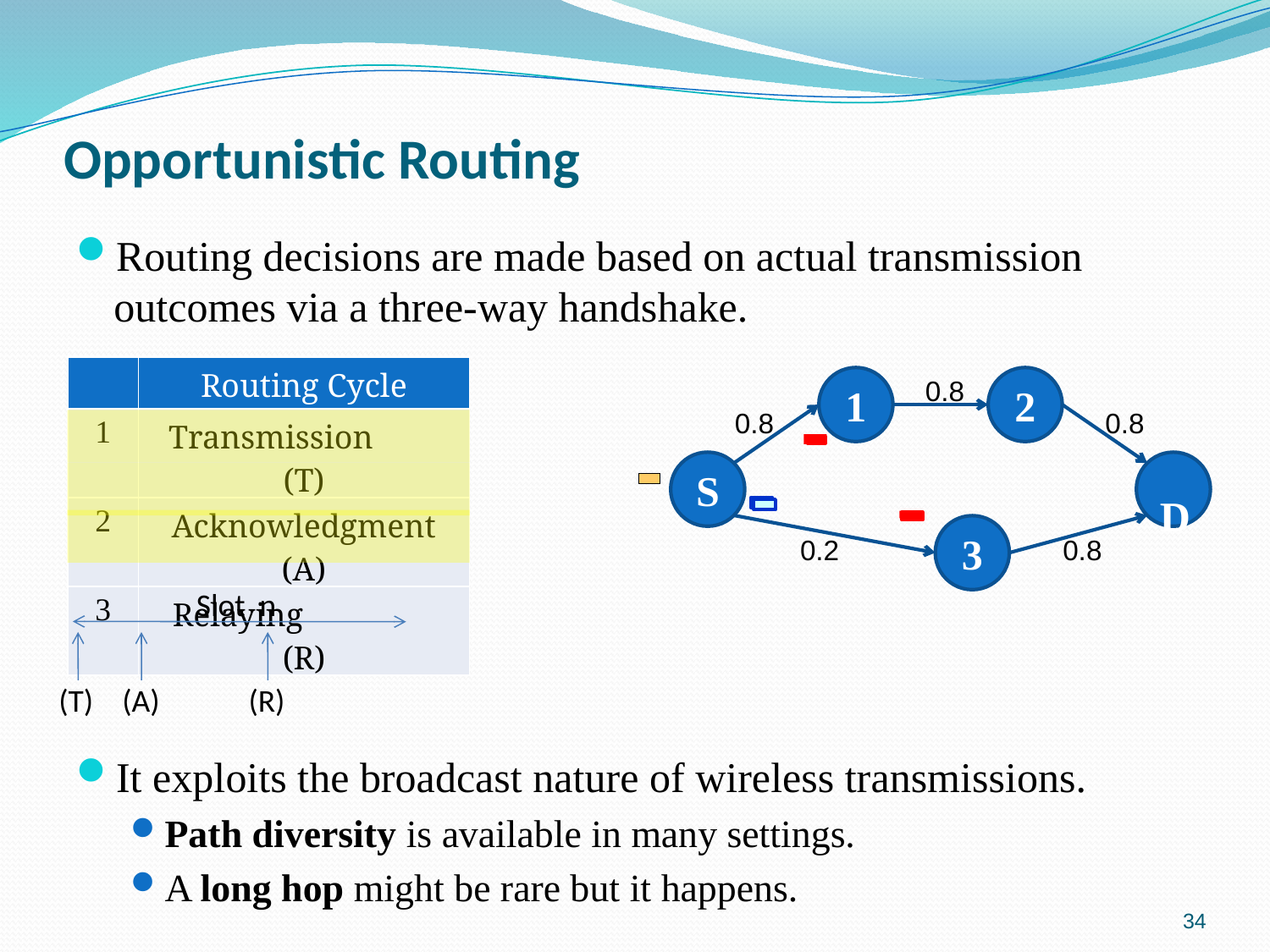

# Opportunistic Routing
Routing decisions are made based on actual transmission outcomes via a three-way handshake.
|  | Routing Cycle |
| --- | --- |
| 1 | Transmission (T) |
| 2 | Acknowledgment (A) |
| 3 | Relaying (R) |
1
0.8
2
0.8
0.8
S

D
3
0.2
0.8

Slot  n
(T)
(A)
(R)
It exploits the broadcast nature of wireless transmissions.
Path diversity is available in many settings.
A long hop might be rare but it happens.
34